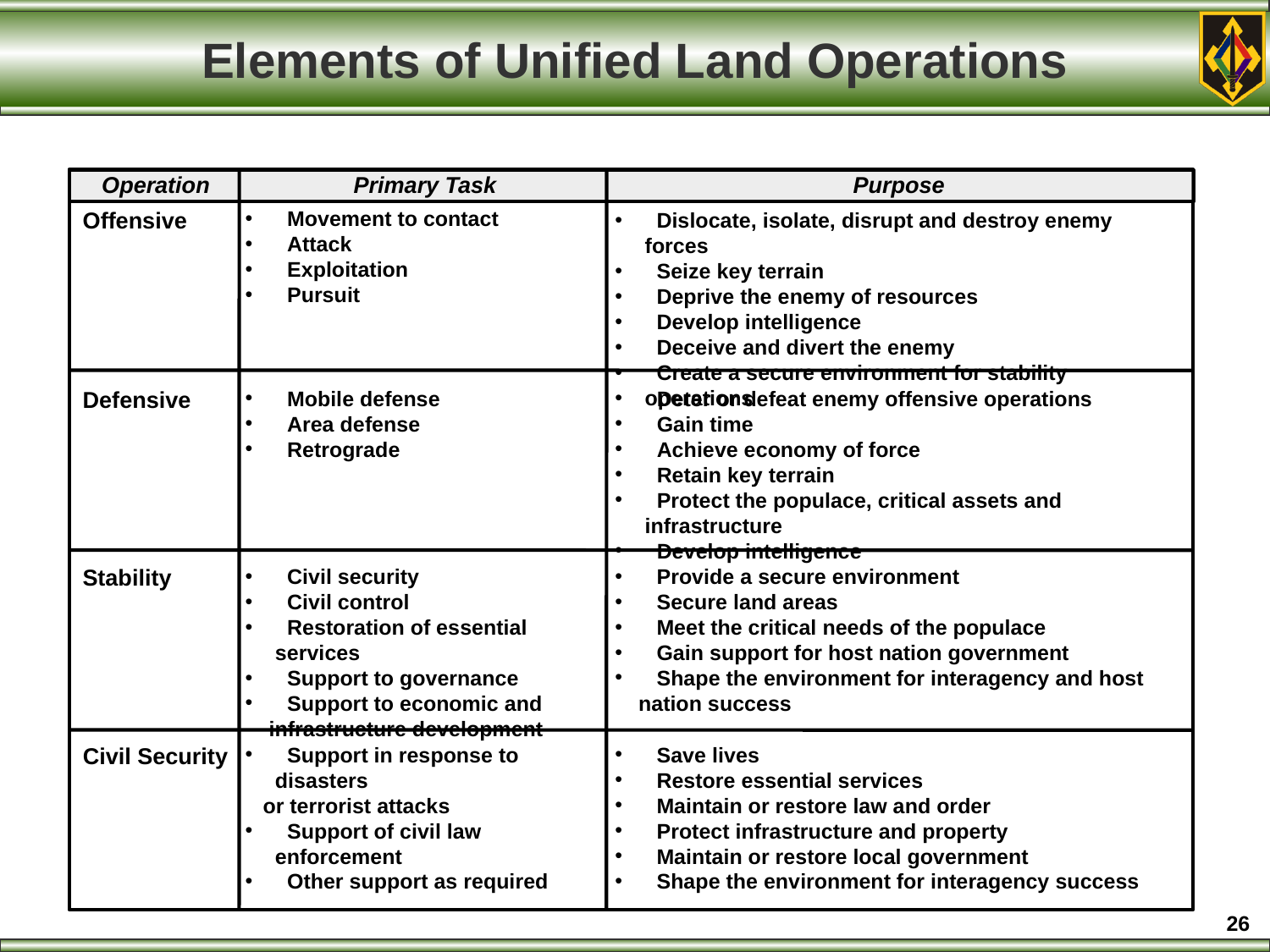

# Elements of Unified Land Operations
Operation
Primary Task
Purpose

Offensive
  Movement to contact
  Attack
  Exploitation
  Pursuit
  Dislocate, isolate, disrupt and destroy enemy forces
  Seize key terrain
  Deprive the enemy of resources
  Develop intelligence
  Deceive and divert the enemy
  Create a secure environment for stability operations
Defensive
  Mobile defense
  Area defense
  Retrograde
  Deter or defeat enemy offensive operations
  Gain time
  Achieve economy of force
  Retain key terrain
  Protect the populace, critical assets and infrastructure
  Develop intelligence
Stability
  Civil security
  Civil control
  Restoration of essential services
  Support to governance
  Support to economic and
    infrastructure development
  Provide a secure environment
  Secure land areas
  Meet the critical needs of the populace
  Gain support for host nation government
  Shape the environment for interagency and host
    nation success
Civil Security
  Support in response to disasters
   or terrorist attacks
  Support of civil law enforcement
  Other support as required
  Save lives
  Restore essential services
  Maintain or restore law and order
  Protect infrastructure and property
  Maintain or restore local government
  Shape the environment for interagency success